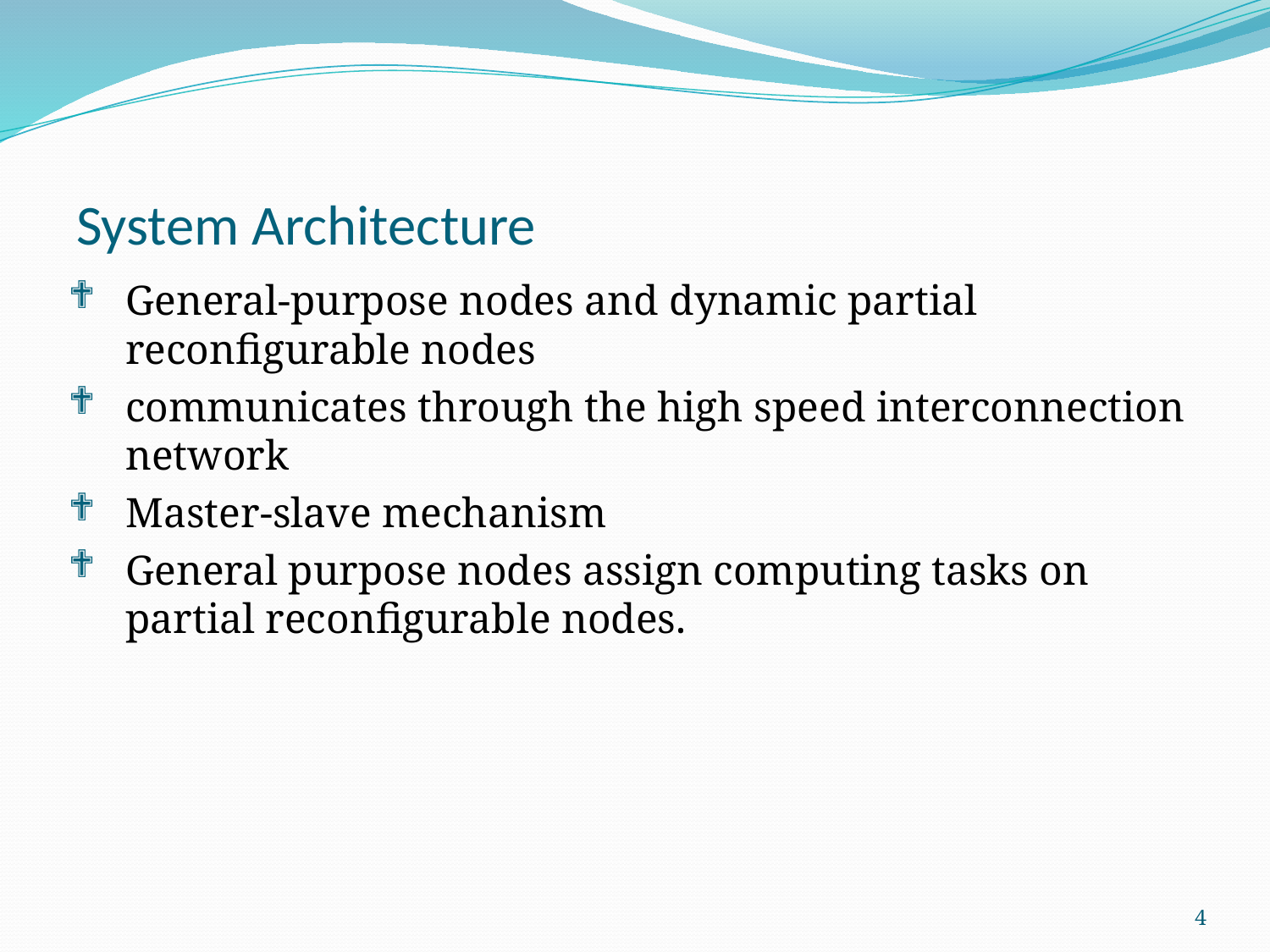

# System Architecture
General-purpose nodes and dynamic partial reconfigurable nodes
communicates through the high speed interconnection network
Master-slave mechanism
General purpose nodes assign computing tasks on partial reconfigurable nodes.
4